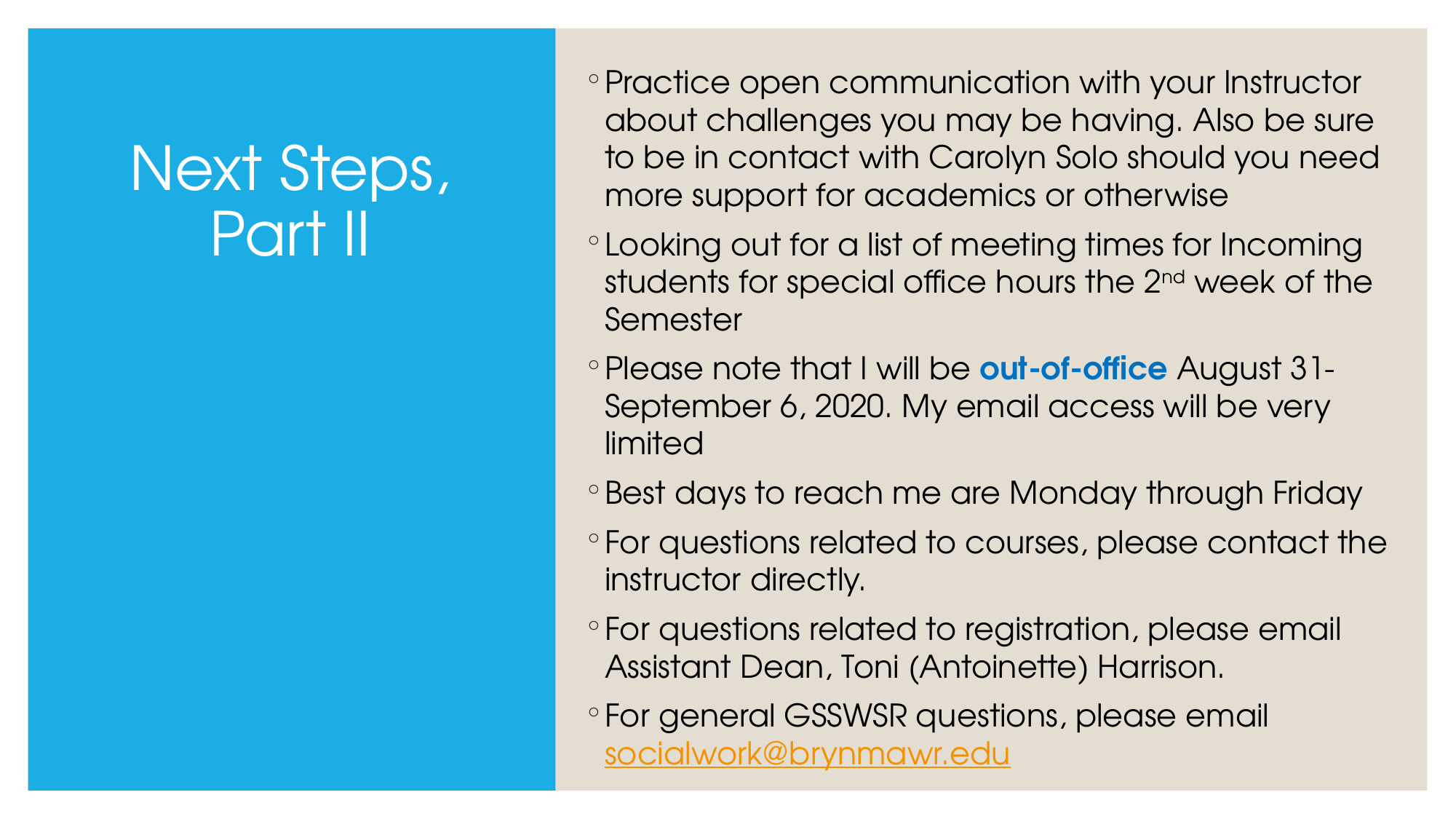

Practice open communication with your Instructor about challenges you may be having. Also be sure to be in contact with Carolyn Solo should you need more support for academics or otherwise
Looking out for a list of meeting times for Incoming students for special office hours the 2nd week of the Semester
Please note that I will be out-of-office August 31-September 6, 2020. My email access will be very limited
Best days to reach me are Monday through Friday
For questions related to courses, please contact the instructor directly.
For questions related to registration, please email Assistant Dean, Toni (Antoinette) Harrison.
For general GSSWSR questions, please email socialwork@brynmawr.edu

# Next Steps, Part II